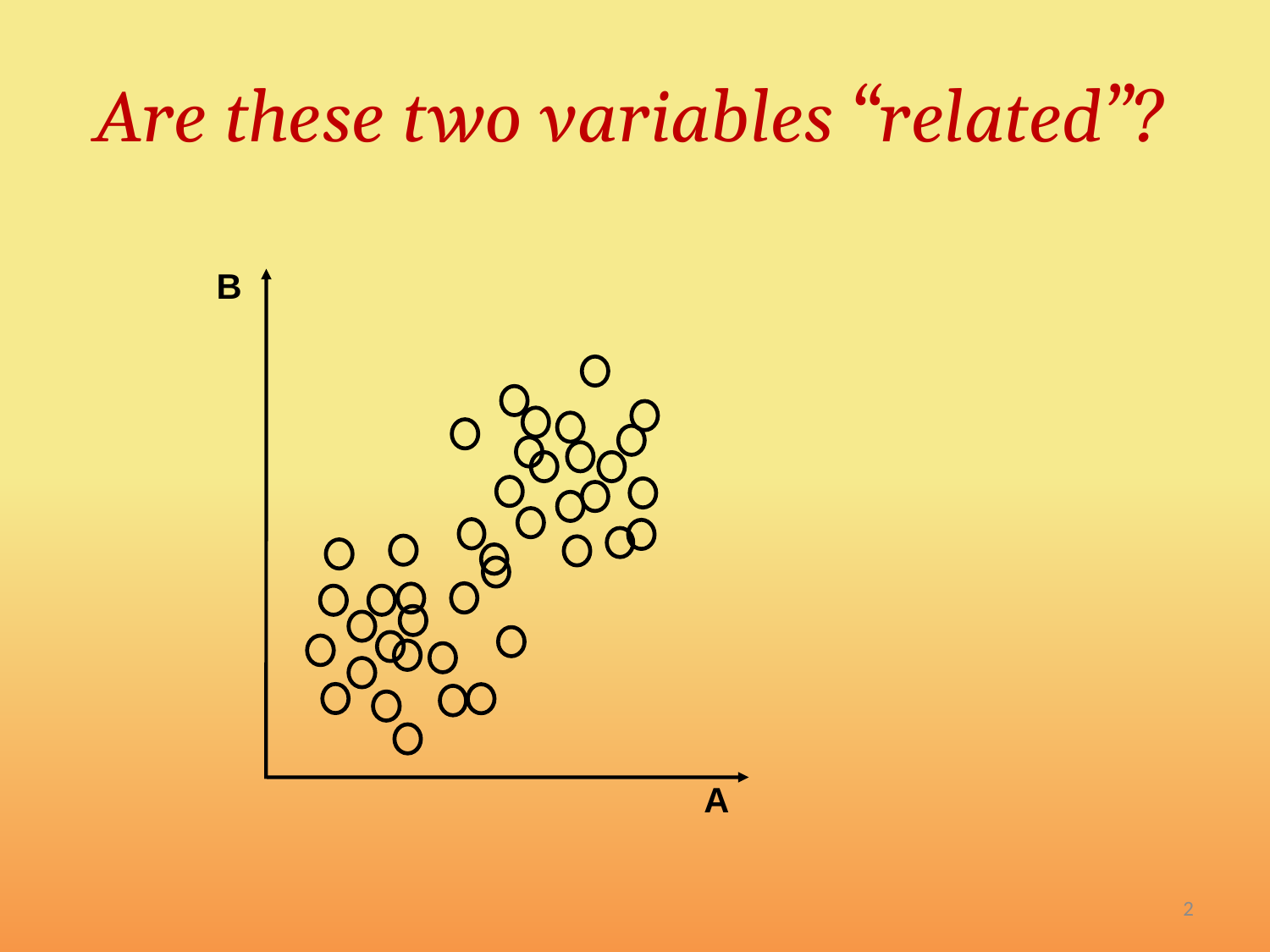

Are these two variables “related”?
B

A

2